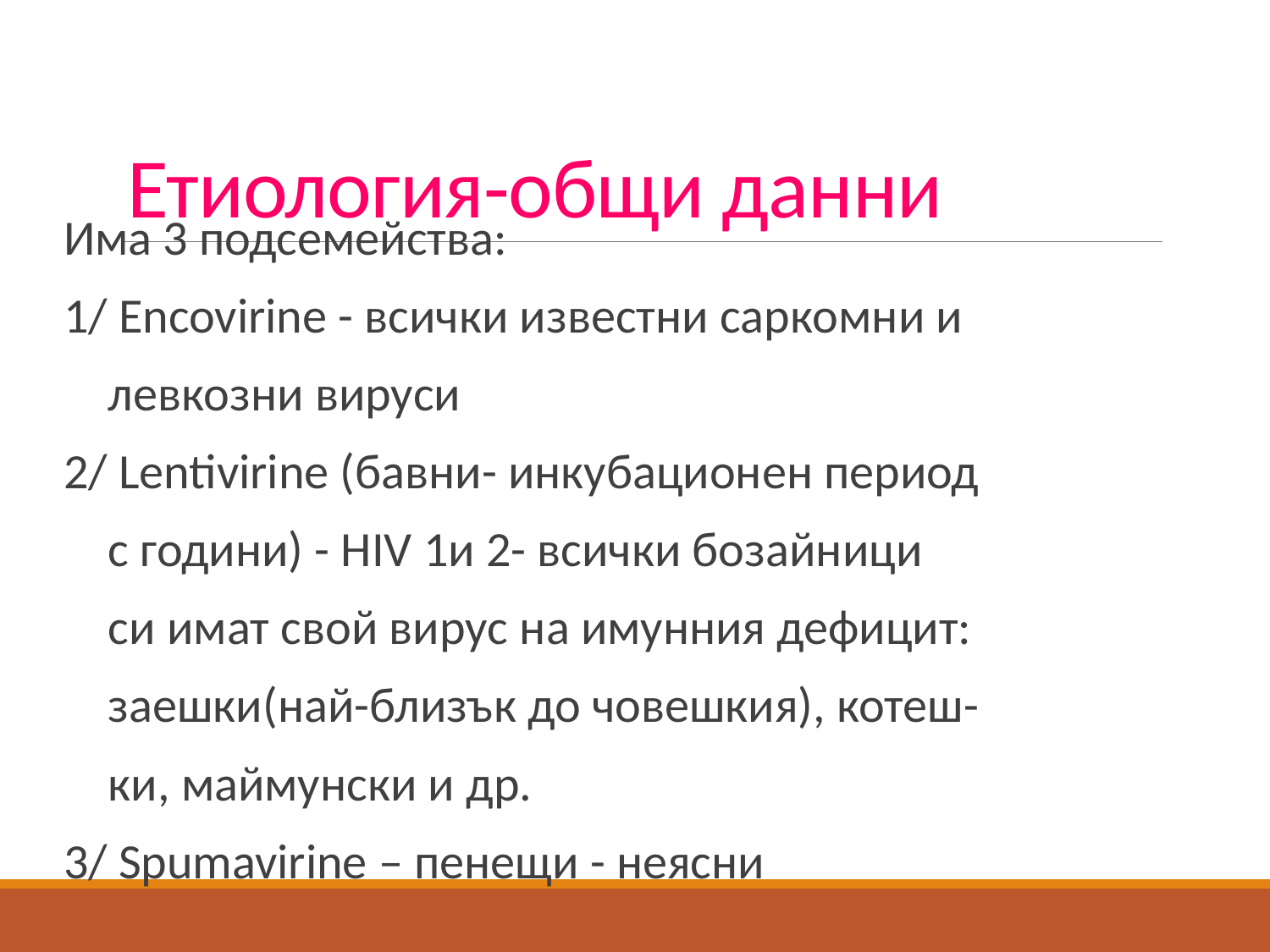

# Етиология-общи данни
Има 3 подсемейства:
1/ Encovirine - всички известни саркомни и
    левкозни вируси
2/ Lentivirine (бавни- инкубационен период
    с години) - НІV 1и 2- всички бозайници
    си имат свой вирус на имунния дефицит:
    заешки(най-близък до човешкия), котеш-
    ки, маймунски и др.
3/ Spumavirine – пенещи - неясни